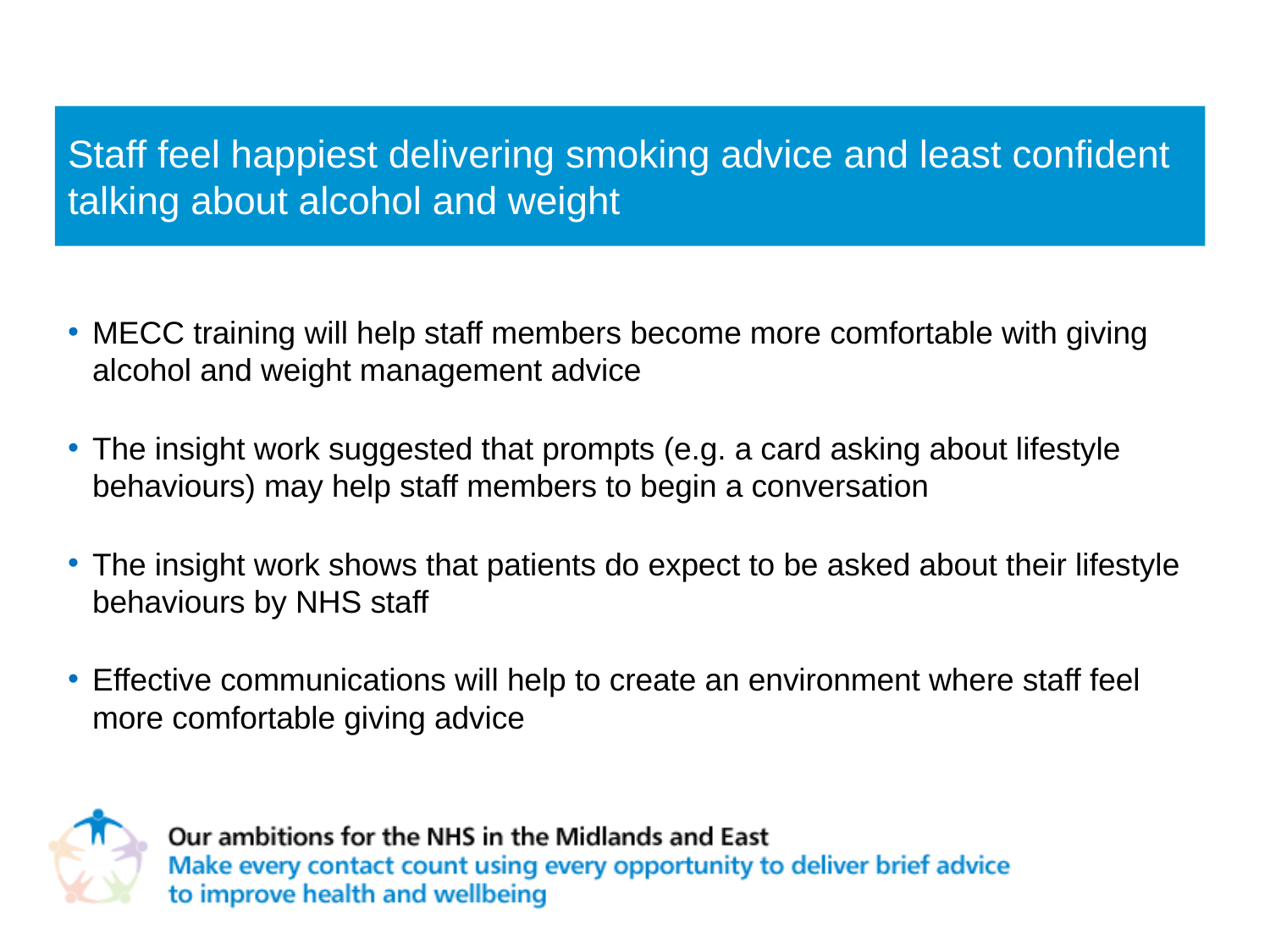

# Staff feel happiest delivering smoking advice and least confident talking about alcohol and weight
MECC training will help staff members become more comfortable with giving alcohol and weight management advice

The insight work suggested that prompts (e.g. a card asking about lifestyle behaviours) may help staff members to begin a conversation

The insight work shows that patients do expect to be asked about their lifestyle behaviours by NHS staff

Effective communications will help to create an environment where staff feel more comfortable giving advice